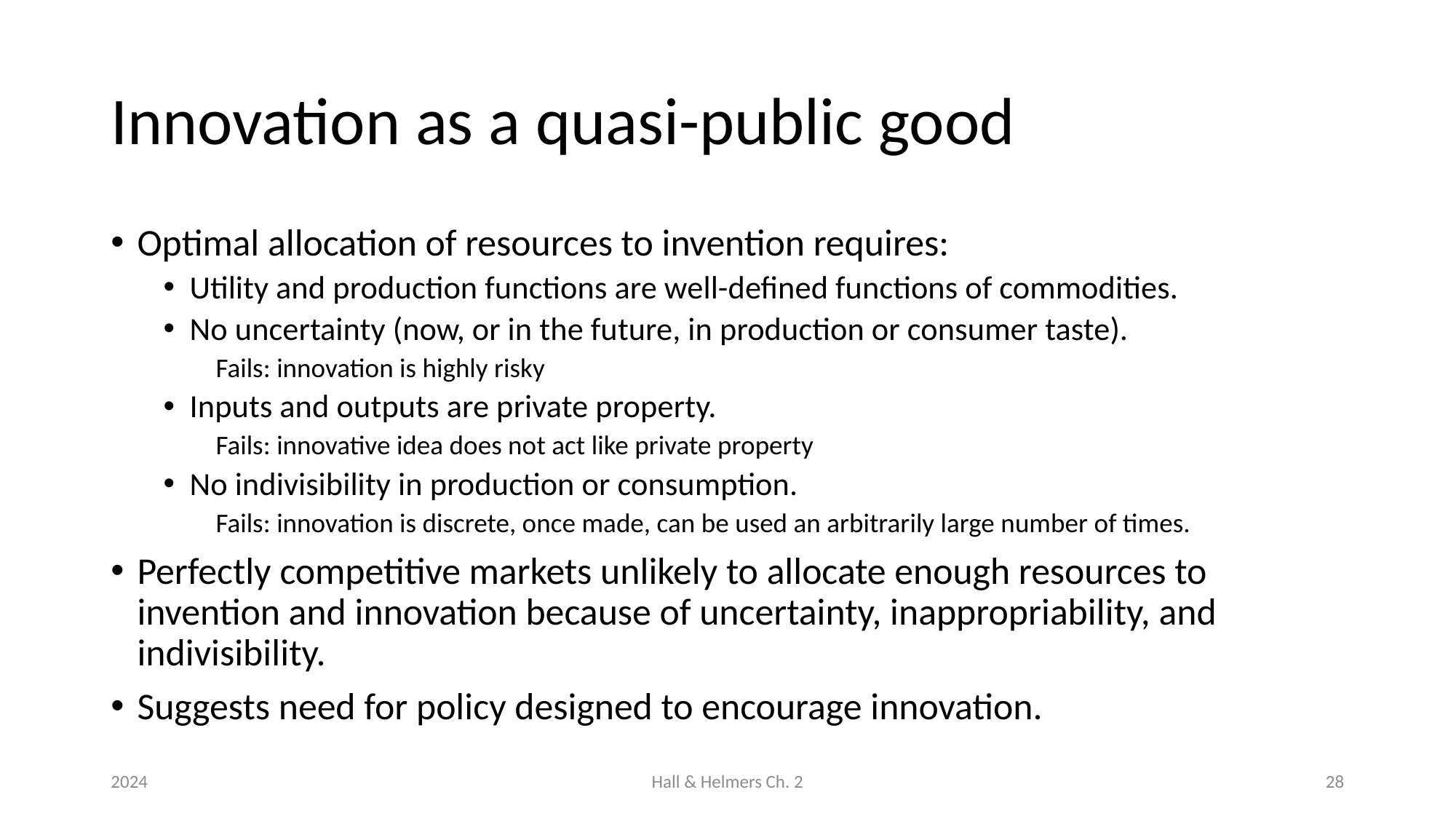

# Innovation as a quasi-public good
Optimal allocation of resources to invention requires:
Utility and production functions are well-defined functions of commodities.
No uncertainty (now, or in the future, in production or consumer taste).
Fails: innovation is highly risky
Inputs and outputs are private property.
Fails: innovative idea does not act like private property
No indivisibility in production or consumption.
Fails: innovation is discrete, once made, can be used an arbitrarily large number of times.
Perfectly competitive markets unlikely to allocate enough resources to invention and innovation because of uncertainty, inappropriability, and indivisibility.
Suggests need for policy designed to encourage innovation.
2024
Hall & Helmers Ch. 2
28